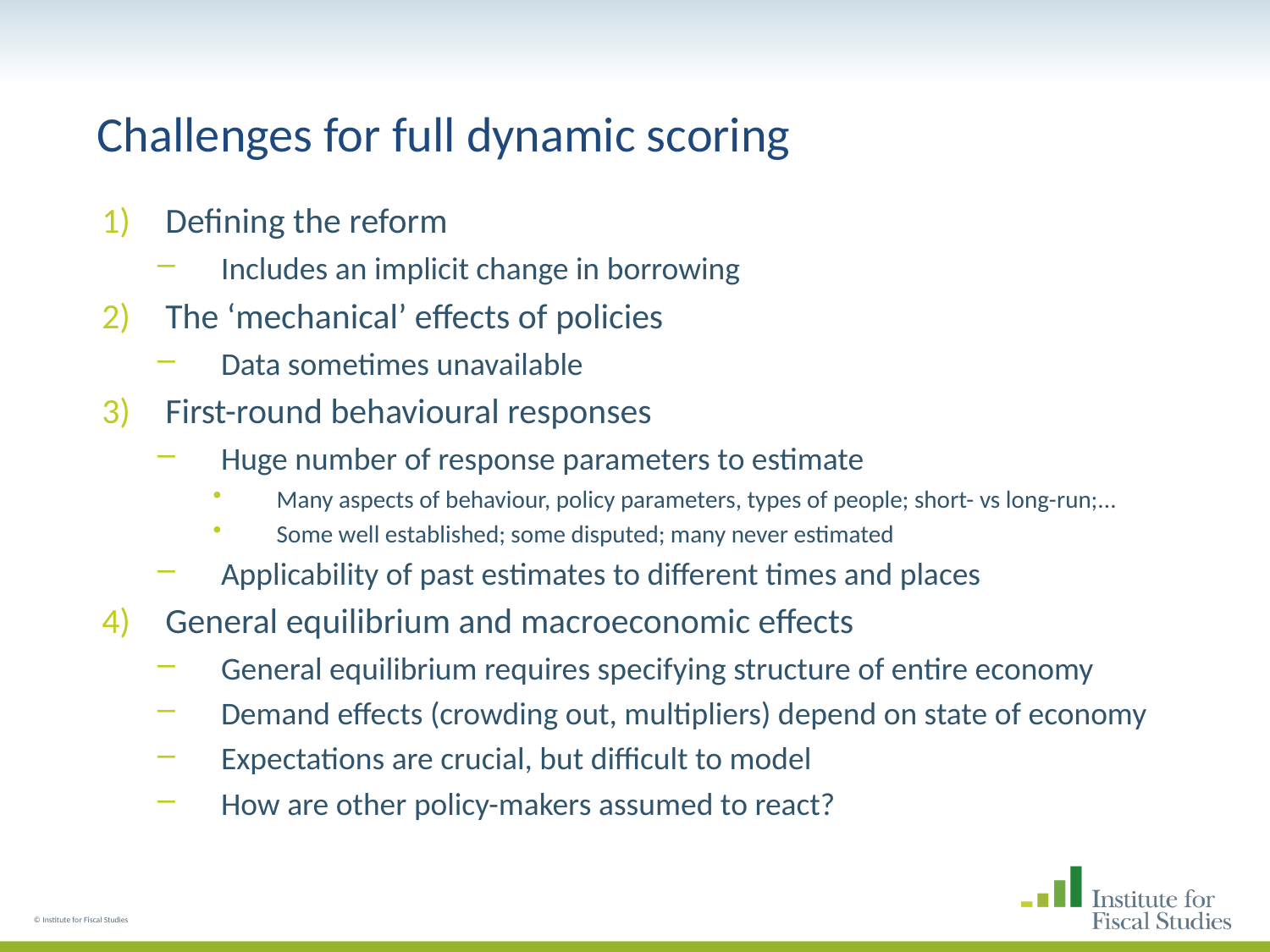

# Challenges for full dynamic scoring
Defining the reform
Includes an implicit change in borrowing
The ‘mechanical’ effects of policies
Data sometimes unavailable
First-round behavioural responses
Huge number of response parameters to estimate
Many aspects of behaviour, policy parameters, types of people; short- vs long-run;...
Some well established; some disputed; many never estimated
Applicability of past estimates to different times and places
General equilibrium and macroeconomic effects
General equilibrium requires specifying structure of entire economy
Demand effects (crowding out, multipliers) depend on state of economy
Expectations are crucial, but difficult to model
How are other policy-makers assumed to react?
© Institute for Fiscal Studies